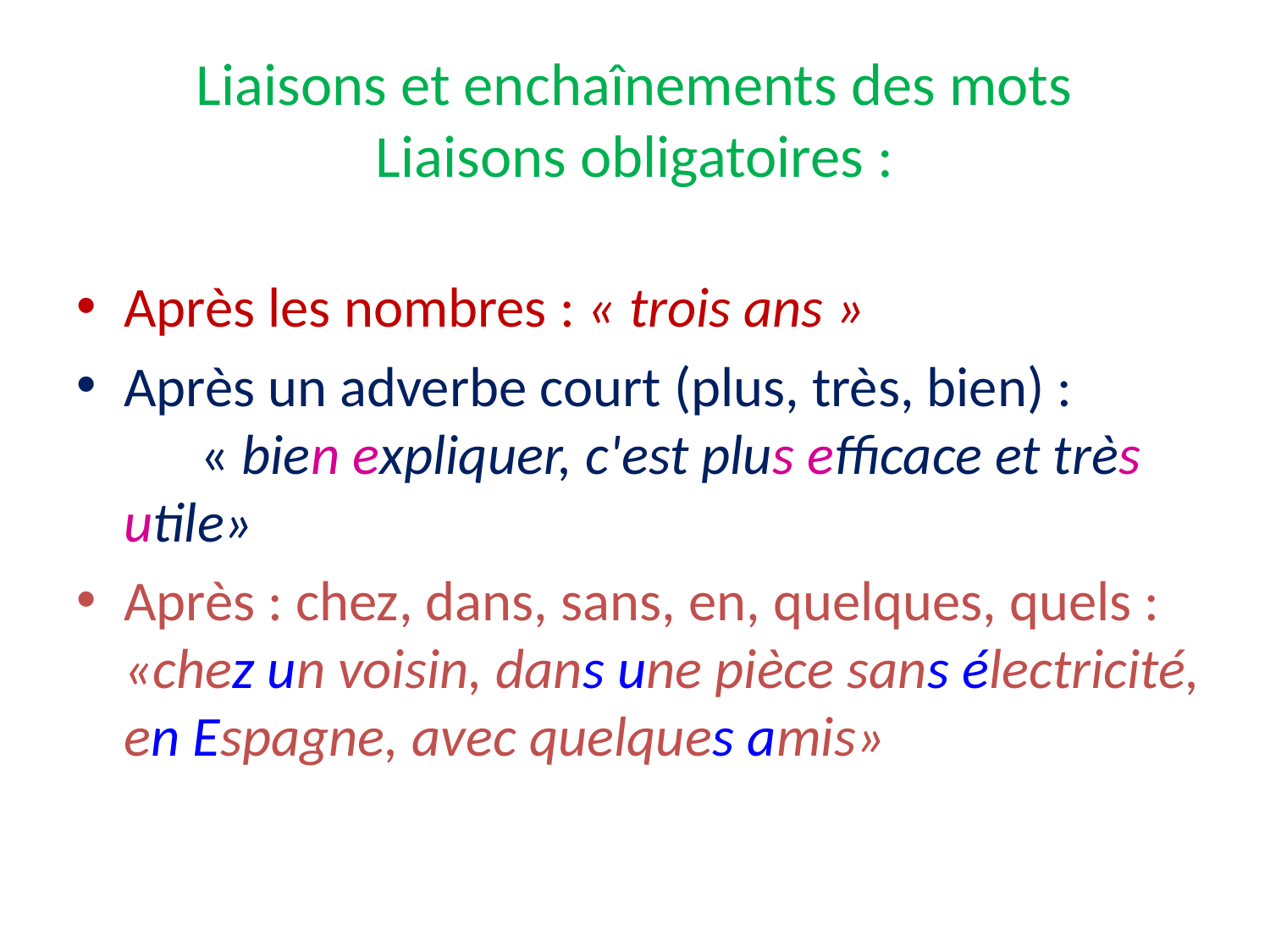

# Liaisons et enchaînements des mots Liaisons obligatoires :
Après les nombres : « trois ans »
Après un adverbe court (plus, très, bien) :                   « bien expliquer, c'est plus efficace et très utile»
Après : chez, dans, sans, en, quelques, quels : «chez un voisin, dans une pièce sans électricité, en Espagne, avec quelques amis»